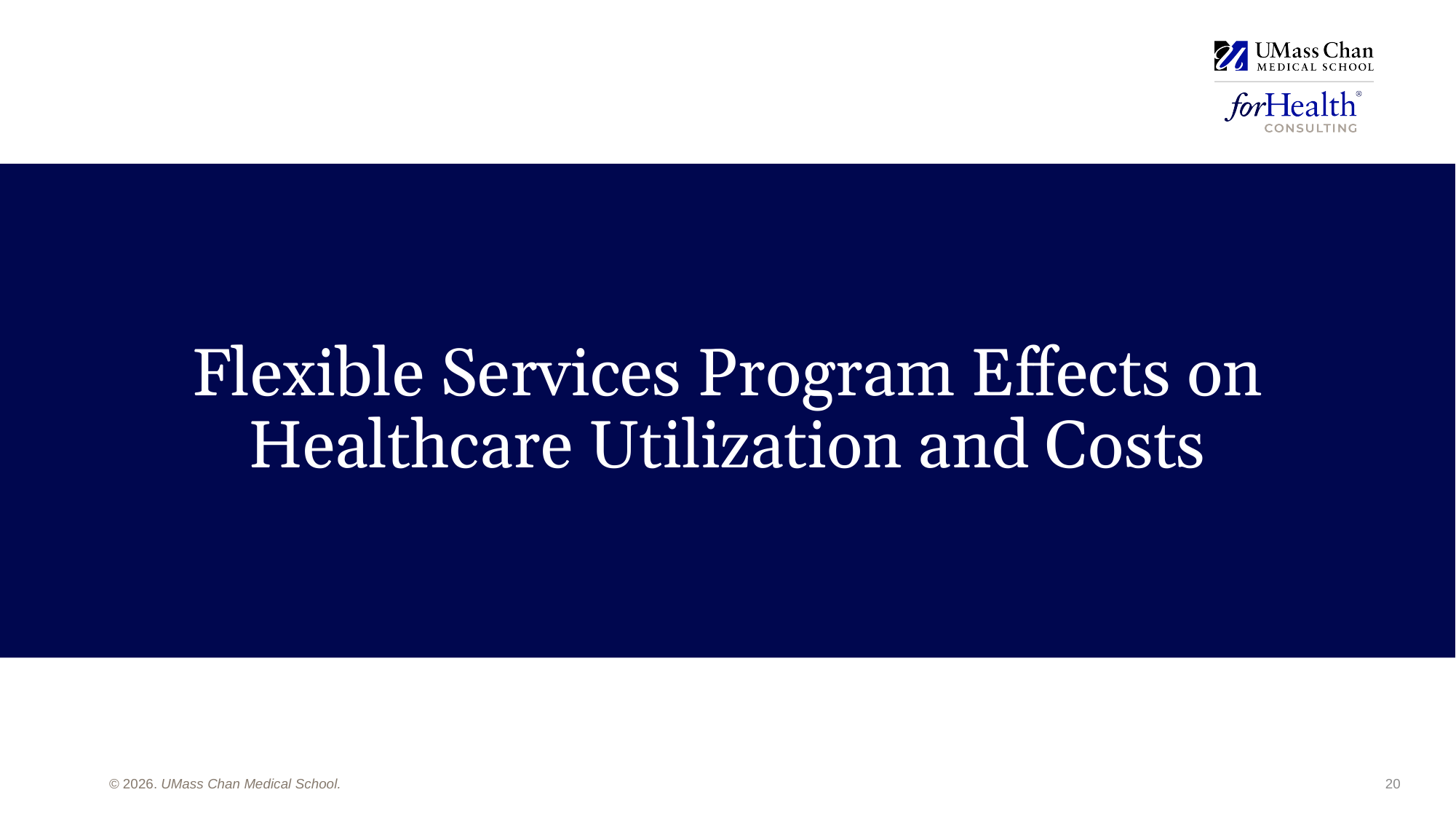

# Flexible Services Program Effects on Healthcare Utilization and Costs
20